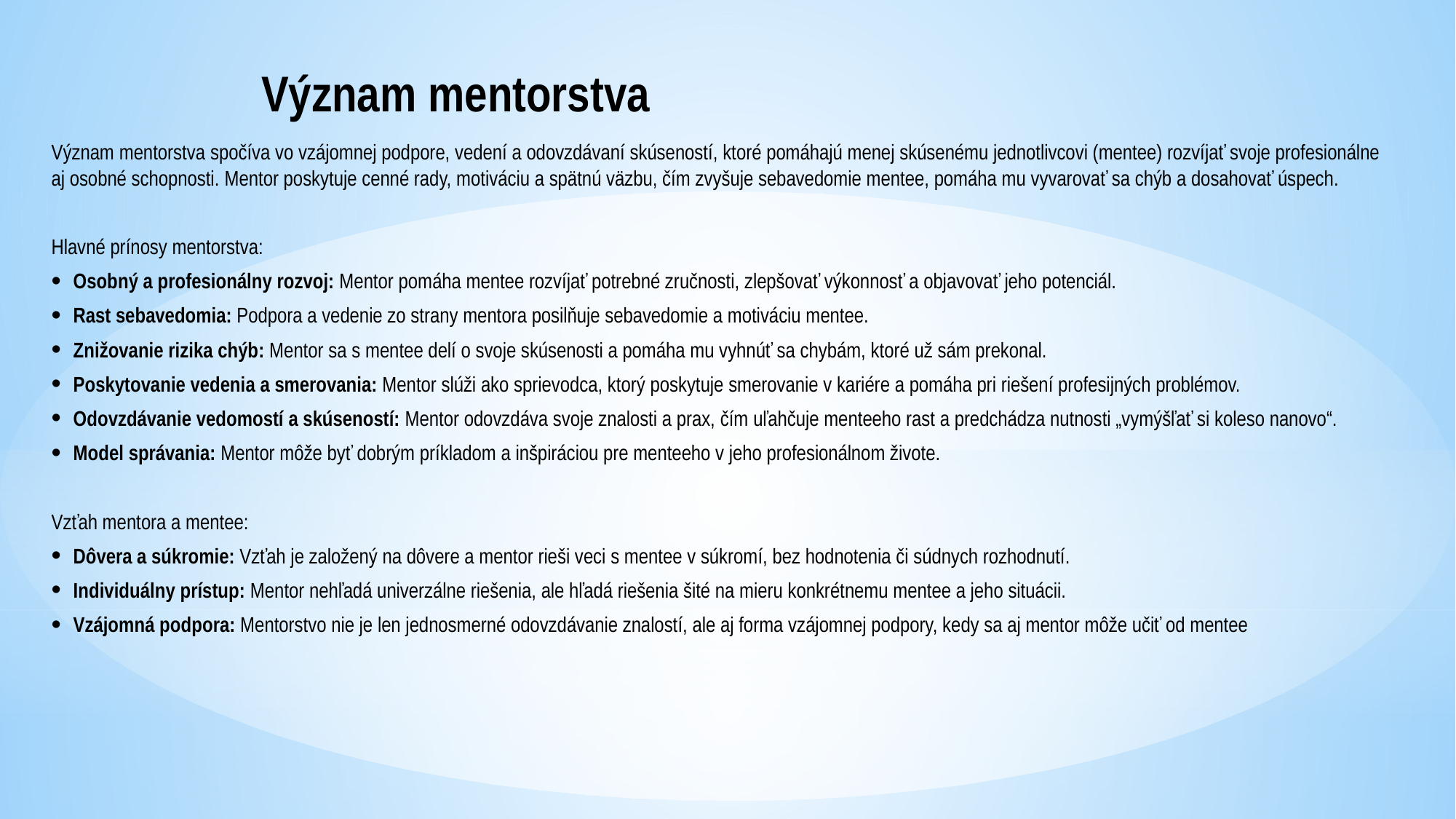

# Význam mentorstva

Význam mentorstva spočíva vo vzájomnej podpore, vedení a odovzdávaní skúseností, ktoré pomáhajú menej skúsenému jednotlivcovi (mentee) rozvíjať svoje profesionálne aj osobné schopnosti. Mentor poskytuje cenné rady, motiváciu a spätnú väzbu, čím zvyšuje sebavedomie mentee, pomáha mu vyvarovať sa chýb a dosahovať úspech.

Hlavné prínosy mentorstva:
Osobný a profesionálny rozvoj: Mentor pomáha mentee rozvíjať potrebné zručnosti, zlepšovať výkonnosť a objavovať jeho potenciál.
Rast sebavedomia: Podpora a vedenie zo strany mentora posilňuje sebavedomie a motiváciu mentee.
Znižovanie rizika chýb: Mentor sa s mentee delí o svoje skúsenosti a pomáha mu vyhnúť sa chybám, ktoré už sám prekonal.
Poskytovanie vedenia a smerovania: Mentor slúži ako sprievodca, ktorý poskytuje smerovanie v kariére a pomáha pri riešení profesijných problémov.
Odovzdávanie vedomostí a skúseností: Mentor odovzdáva svoje znalosti a prax, čím uľahčuje menteeho rast a predchádza nutnosti „vymýšľať si koleso nanovo“.
Model správania: Mentor môže byť dobrým príkladom a inšpiráciou pre menteeho v jeho profesionálnom živote.

Vzťah mentora a mentee:
Dôvera a súkromie: Vzťah je založený na dôvere a mentor rieši veci s mentee v súkromí, bez hodnotenia či súdnych rozhodnutí.
Individuálny prístup: Mentor nehľadá univerzálne riešenia, ale hľadá riešenia šité na mieru konkrétnemu mentee a jeho situácii.
Vzájomná podpora: Mentorstvo nie je len jednosmerné odovzdávanie znalostí, ale aj forma vzájomnej podpory, kedy sa aj mentor môže učiť od mentee